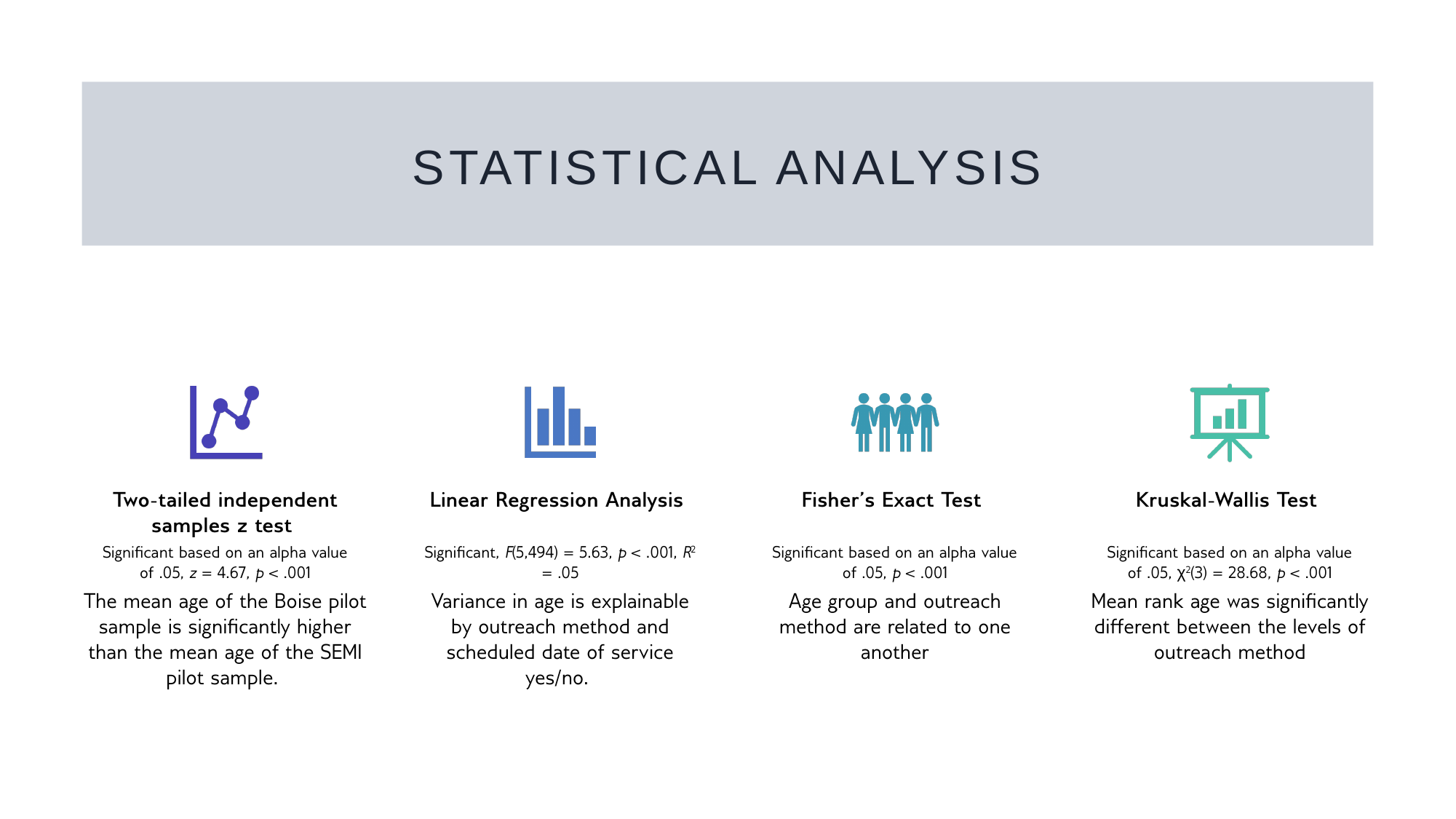

# Statistical Analysis
Two-tailed independent samples z test
Significant based on an alpha value of .05, z = 4.67, p < .001
The mean age of the Boise pilot sample is significantly higher than the mean age of the SEMI pilot sample.
Linear Regression Analysis
Significant, F(5,494) = 5.63, p < .001, R2 = .05
Variance in age is explainable by outreach method and scheduled date of service yes/no.
Fisher’s Exact Test
Significant based on an alpha value of .05, p < .001
Age group and outreach method are related to one another
Kruskal-Wallis Test
Significant based on an alpha value of .05, χ2(3) = 28.68, p < .001
Mean rank age was significantly different between the levels of outreach method